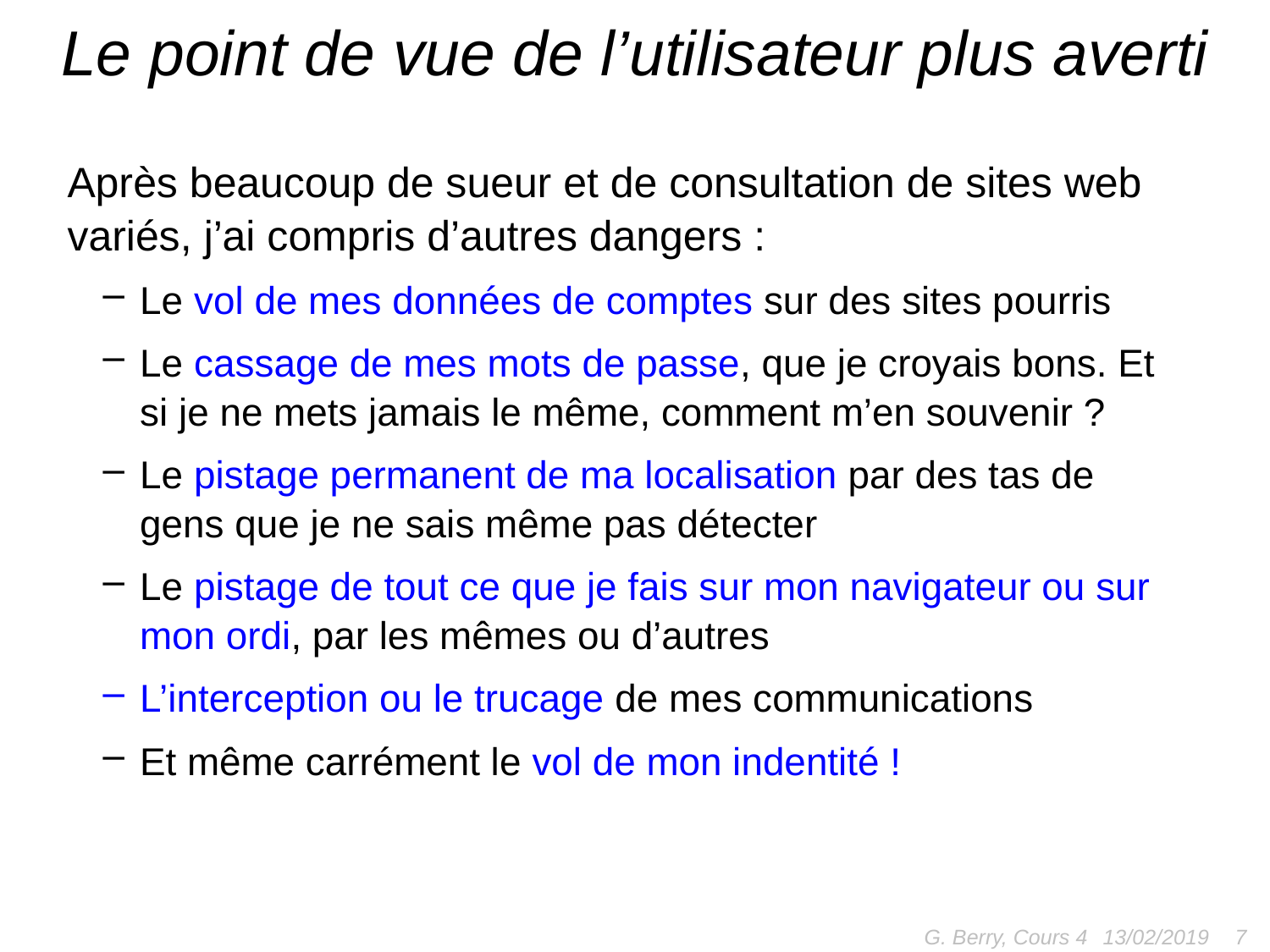

# Le point de vue de l’utilisateur plus averti
Après beaucoup de sueur et de consultation de sites web variés, j’ai compris d’autres dangers :
Le vol de mes données de comptes sur des sites pourris
Le cassage de mes mots de passe, que je croyais bons. Et si je ne mets jamais le même, comment m’en souvenir ?
Le pistage permanent de ma localisation par des tas de gens que je ne sais même pas détecter
Le pistage de tout ce que je fais sur mon navigateur ou sur mon ordi, par les mêmes ou d’autres
L’interception ou le trucage de mes communications
Et même carrément le vol de mon indentité !
G. Berry, Cours 4
7
13/02/2019